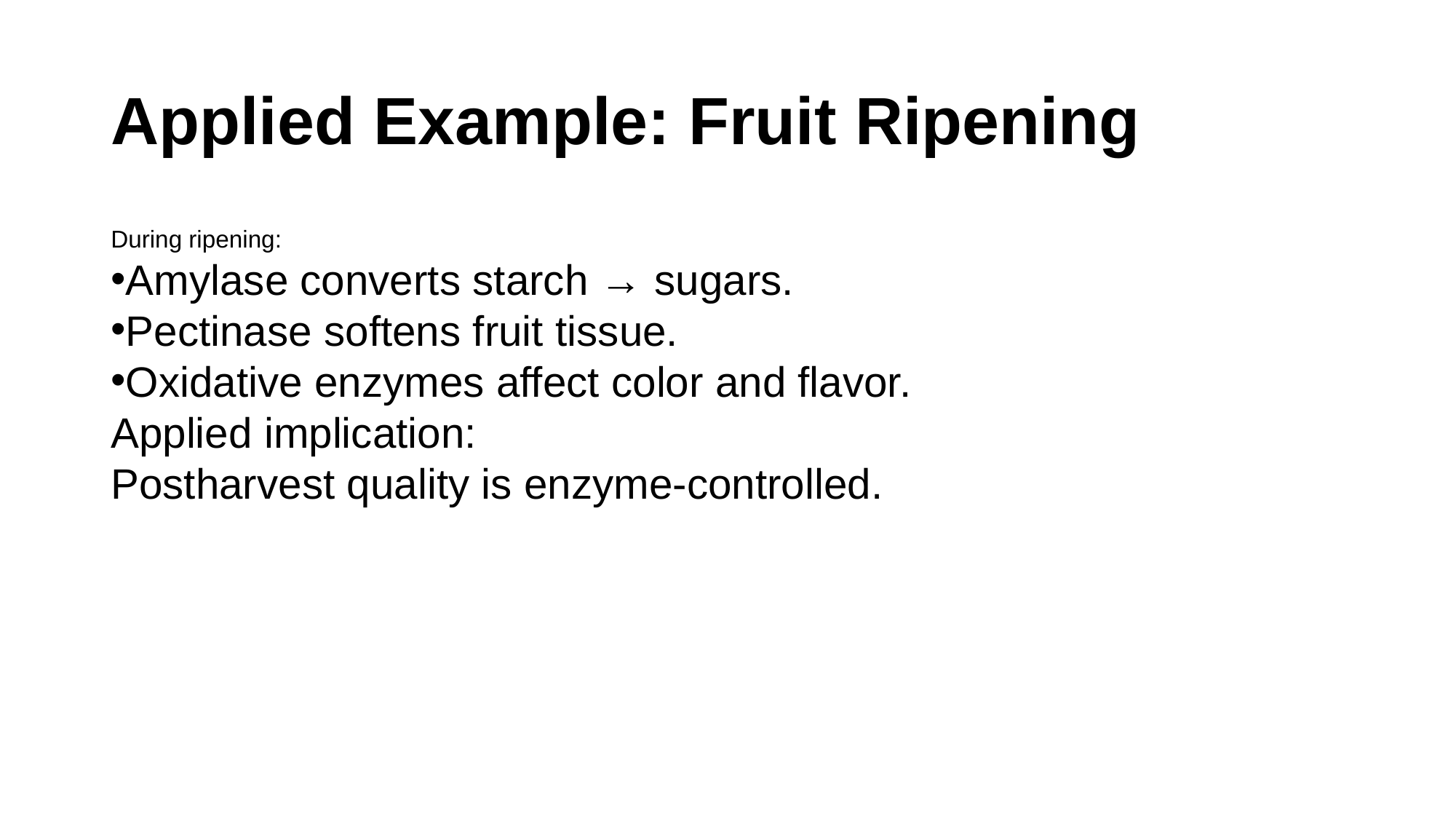

# Applied Example: Fruit Ripening
During ripening:
Amylase converts starch → sugars.
Pectinase softens fruit tissue.
Oxidative enzymes affect color and flavor.
Applied implication:
Postharvest quality is enzyme-controlled.